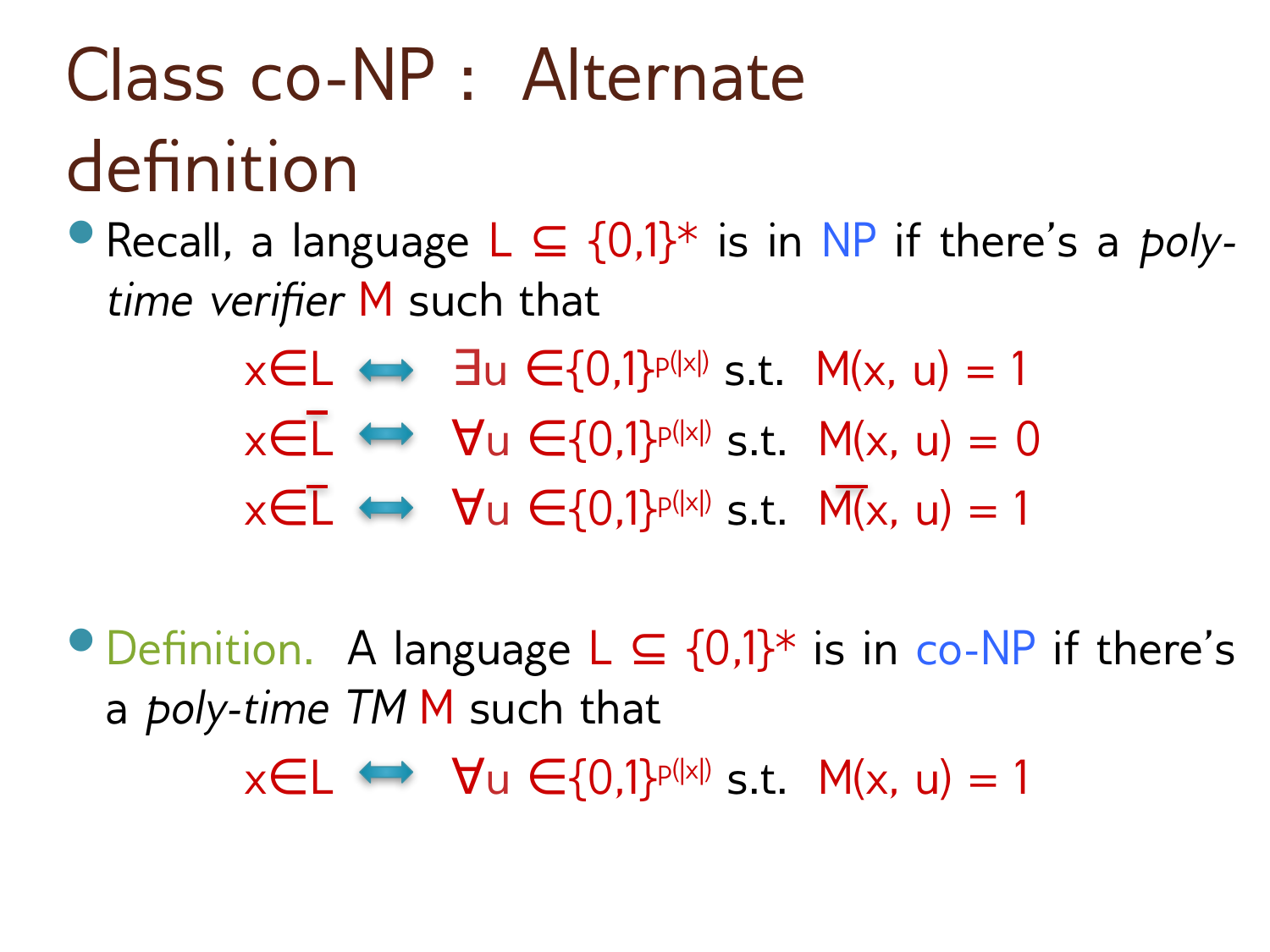

# Class co-NP :  Alternate definition
Recall, a language L ⊆ {0,1}* is in NP if there’s a poly-time verifier M such that
            x∈L        ∃u ∈{0,1}p(|x|) s.t.  M(x, u) = 1
            x∈L        ∀u ∈{0,1}p(|x|) s.t.  M(x, u) = 0
            x∈L        ∀u ∈{0,1}p(|x|) s.t.  M(x, u) = 1

Definition.  A language L ⊆ {0,1}* is in co-NP if there’s a poly-time TM M such that
            x∈L        ∀u ∈{0,1}p(|x|) s.t.  M(x, u) = 1